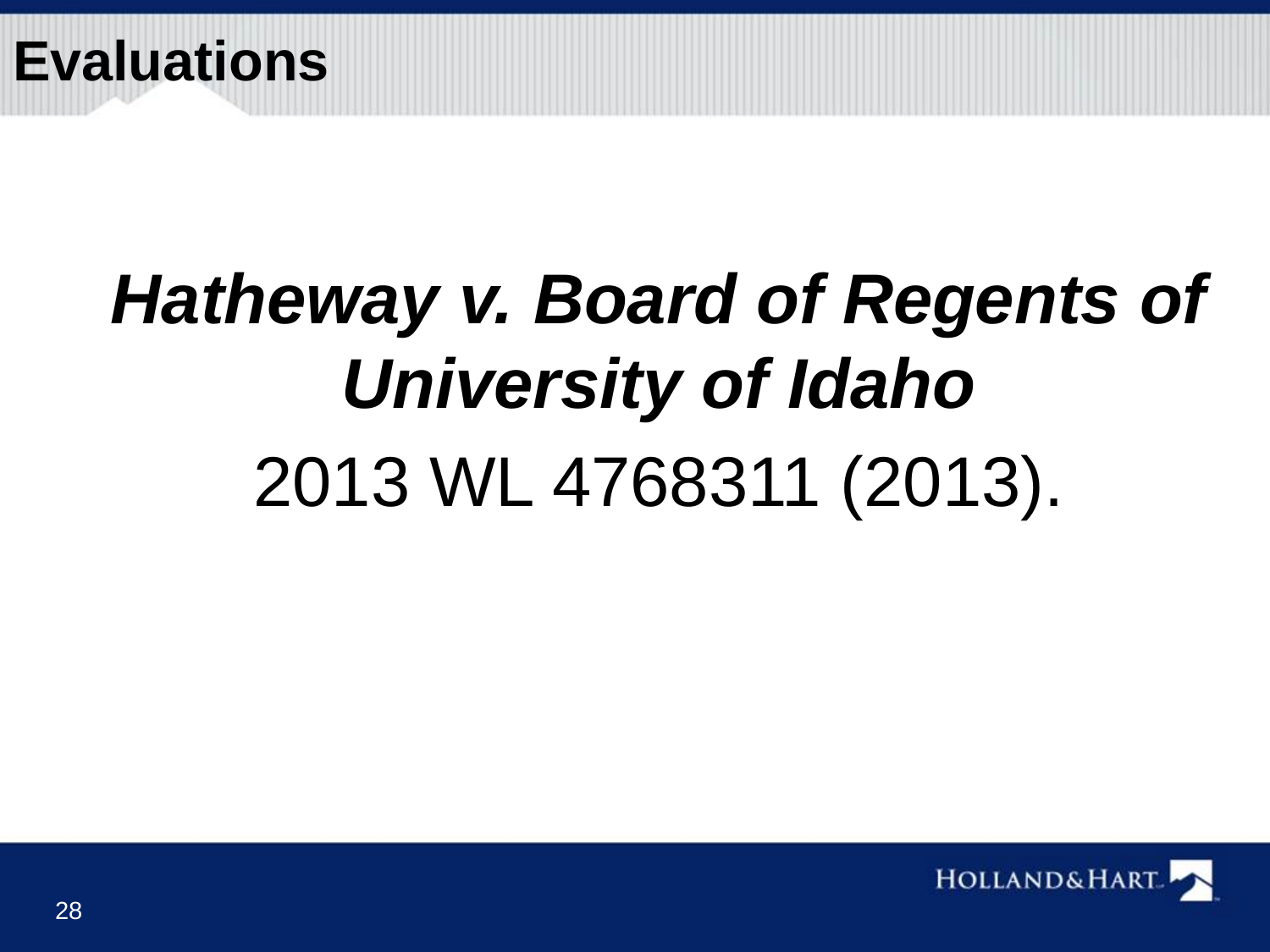

# Evaluations

Hatheway v. Board of Regents of University of Idaho
2013 WL 4768311 (2013).
28